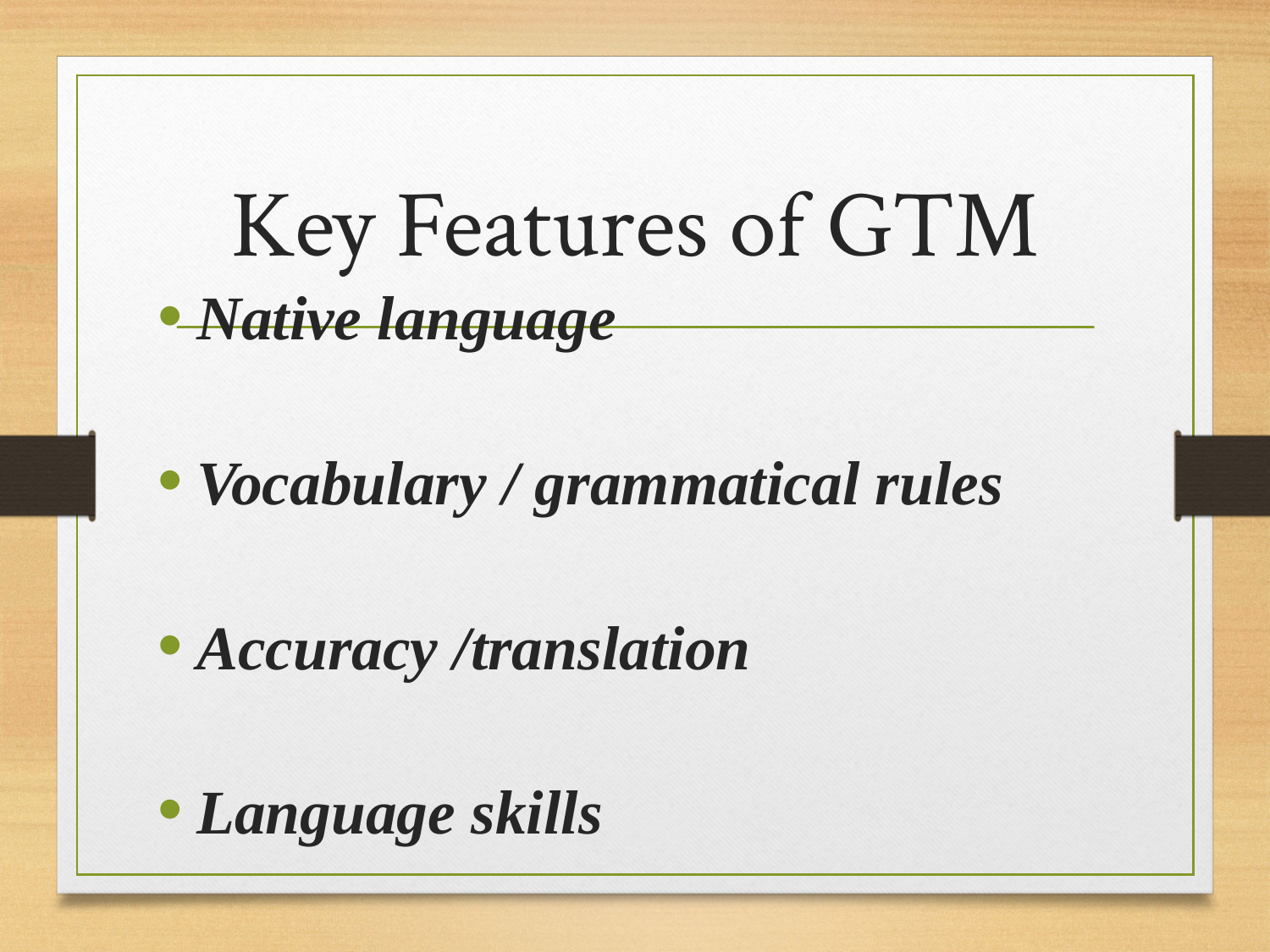

# Key Features of GTM
Native language

Vocabulary / grammatical rules

Accuracy /translation

Language skills